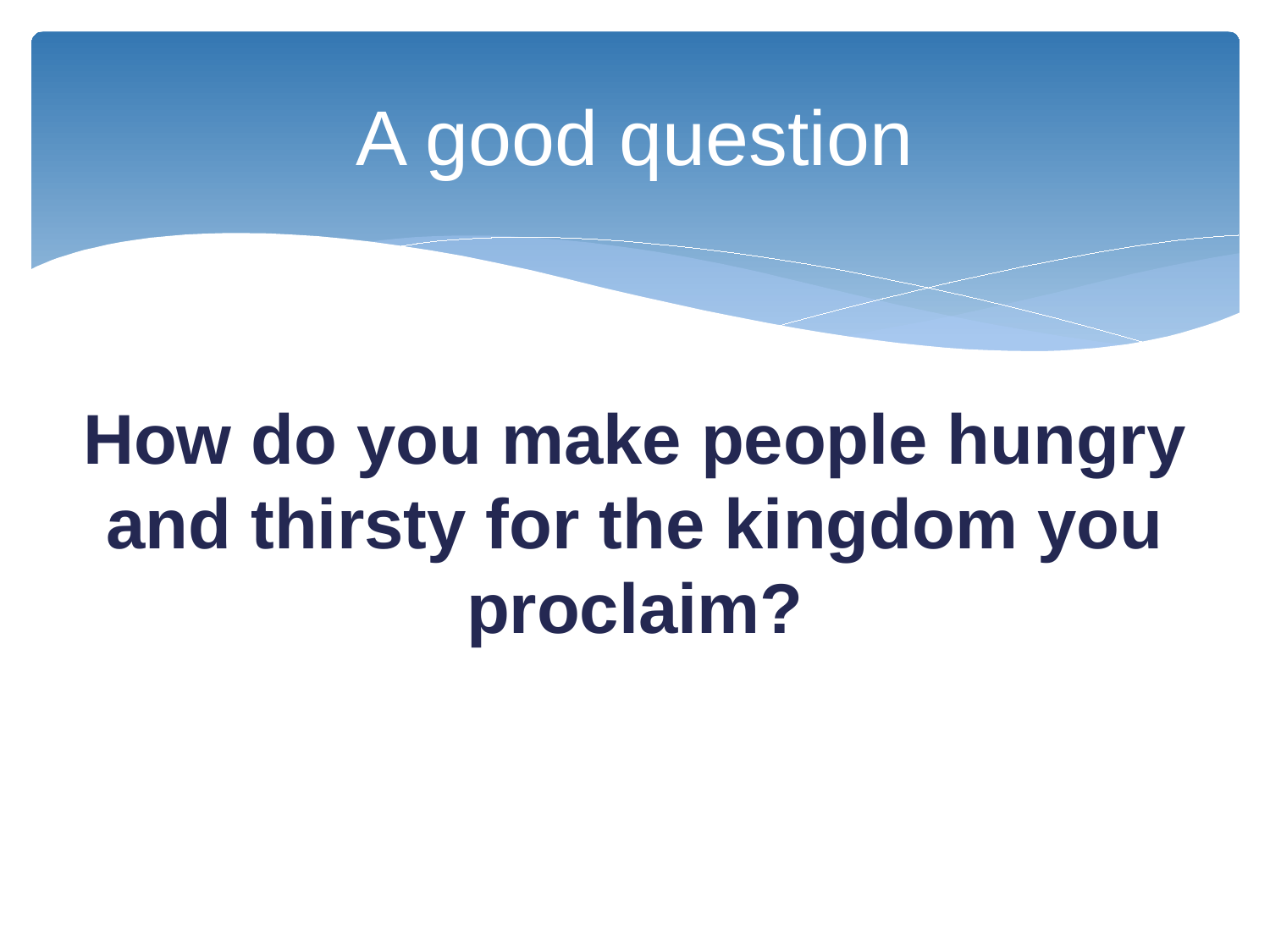

# A good question

How do you make people hungry and thirsty for the kingdom you proclaim?